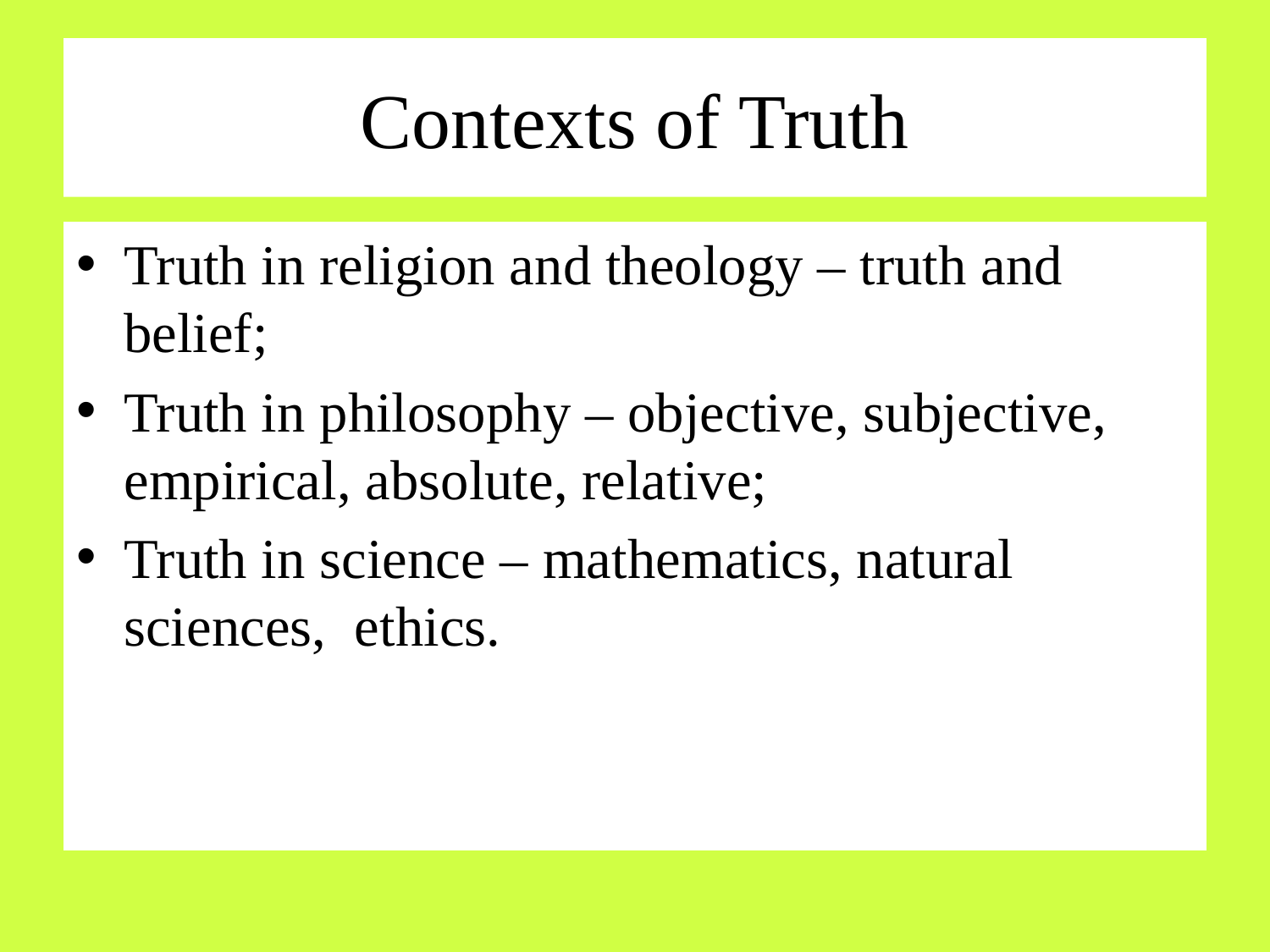

# Contexts of Truth
Truth in religion and theology – truth and belief;
Truth in philosophy – objective, subjective, empirical, absolute, relative;
Truth in science – mathematics, natural sciences,  ethics.